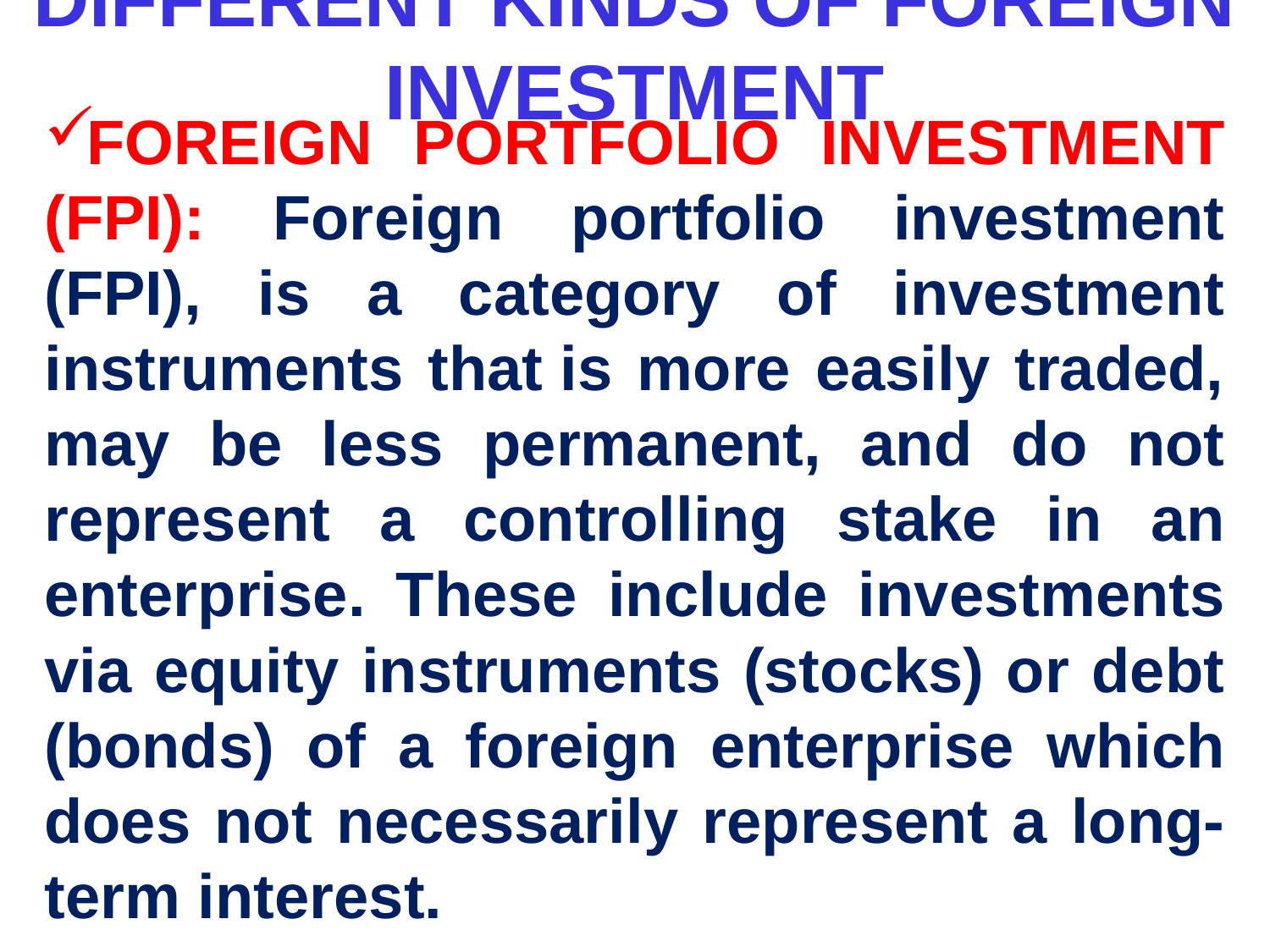

# DIFFERENT KINDS OF FOREIGN INVESTMENT
FOREIGN PORTFOLIO INVESTMENT (FPI): Foreign portfolio investment (FPI), is a category of investment instruments that is more easily traded, may be less permanent, and do not represent a controlling stake in an enterprise. These include investments via equity instruments (stocks) or debt (bonds) of a foreign enterprise which does not necessarily represent a long-term interest.